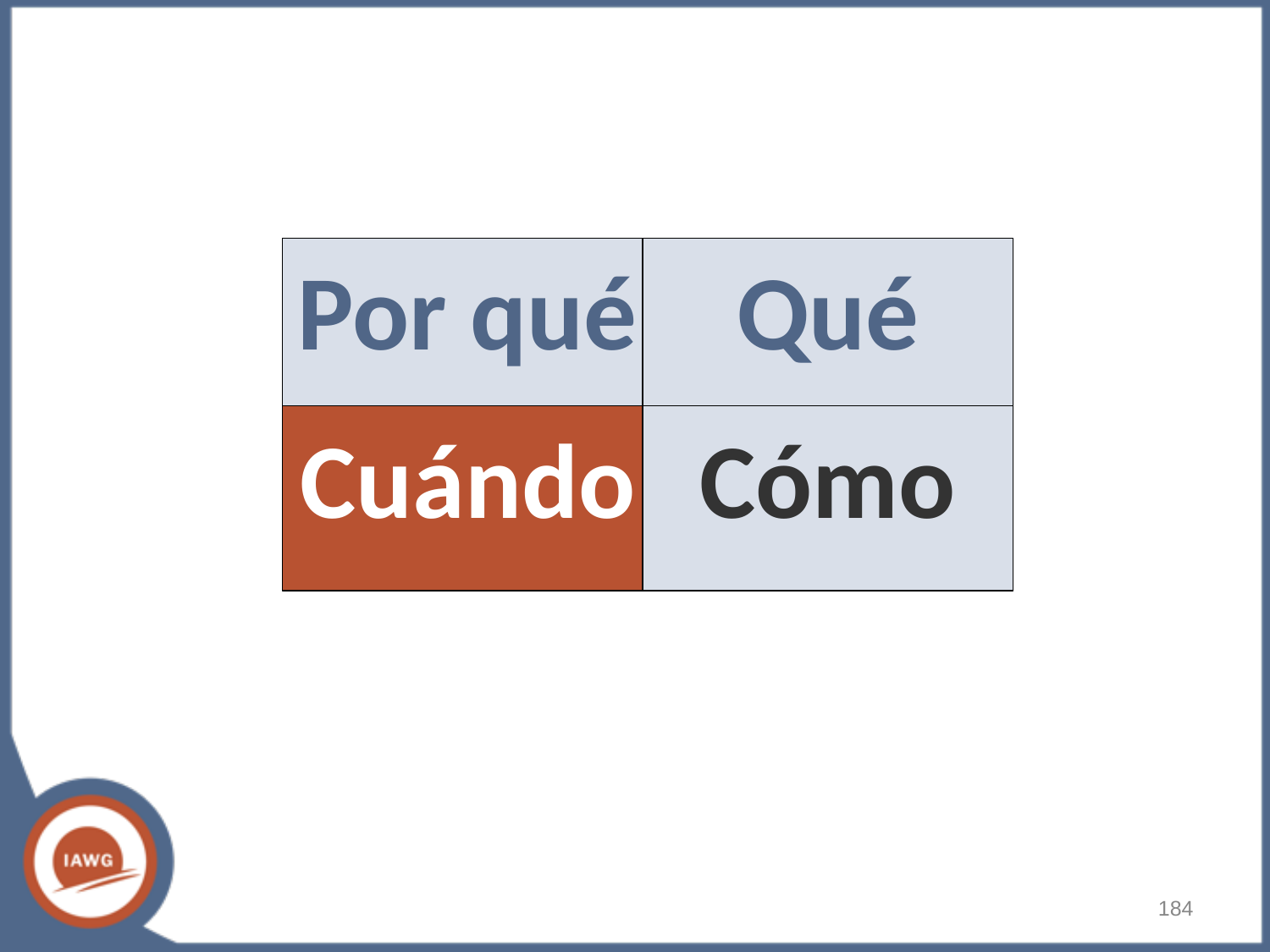

Por qué

Qué
Cuándo
Cómo

184
# When